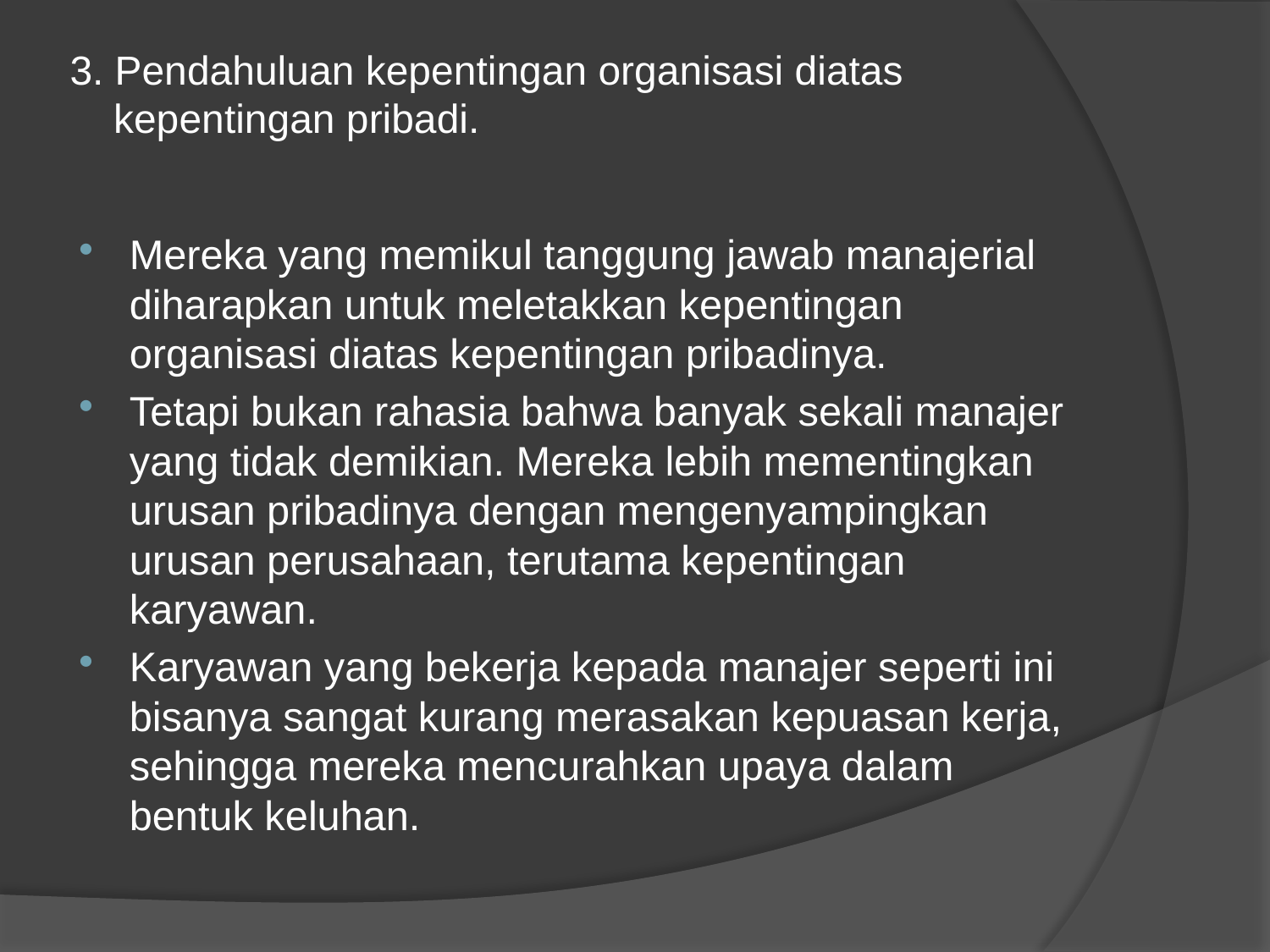

# 3. Pendahuluan kepentingan organisasi diatas kepentingan pribadi.
Mereka yang memikul tanggung jawab manajerial diharapkan untuk meletakkan kepentingan organisasi diatas kepentingan pribadinya.
Tetapi bukan rahasia bahwa banyak sekali manajer yang tidak demikian. Mereka lebih mementingkan urusan pribadinya dengan mengenyampingkan urusan perusahaan, terutama kepentingan karyawan.
Karyawan yang bekerja kepada manajer seperti ini bisanya sangat kurang merasakan kepuasan kerja, sehingga mereka mencurahkan upaya dalam bentuk keluhan.